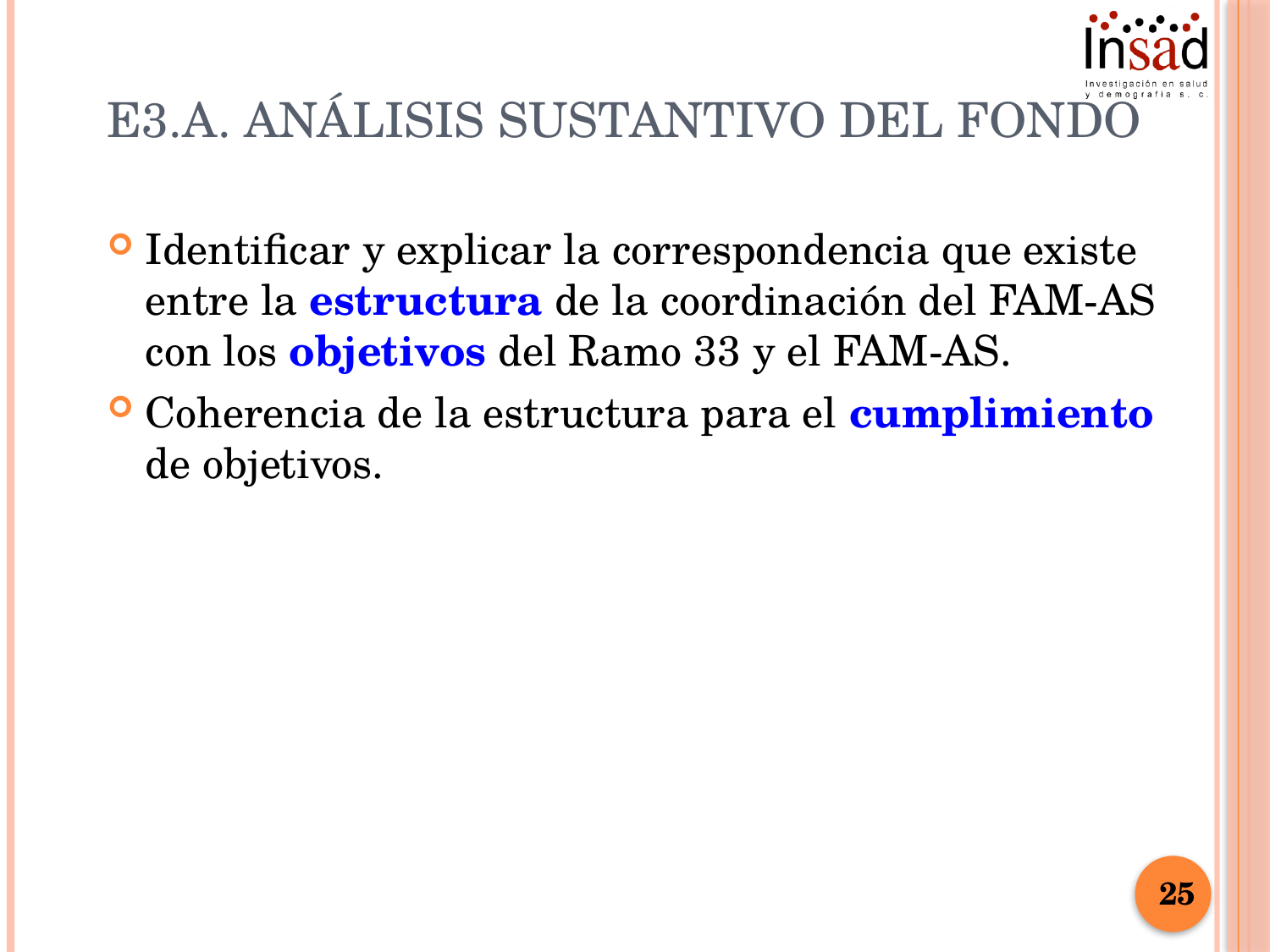

# E3.A. Análisis Sustantivo del Fondo
Identificar y explicar la correspondencia que existe entre la estructura de la coordinación del FAM-AS con los objetivos del Ramo 33 y el FAM-AS.
Coherencia de la estructura para el cumplimiento de objetivos.
25